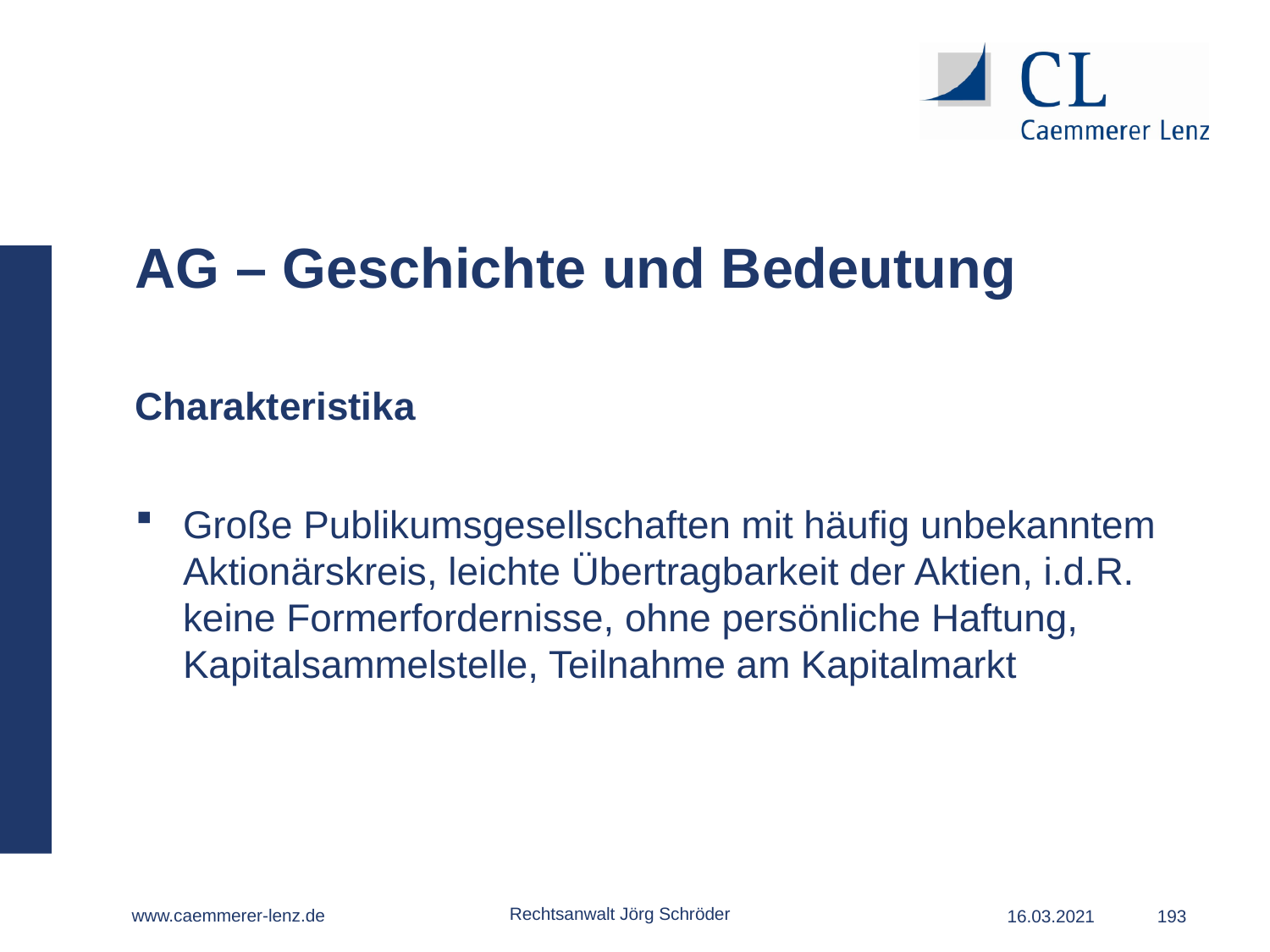

AG – Geschichte und Bedeutung
Charakteristika

Große Publikumsgesellschaften mit häufig unbekanntem Aktionärskreis, leichte Übertragbarkeit der Aktien, i.d.R. keine Formerfordernisse, ohne persönliche Haftung, Kapitalsammelstelle, Teilnahme am Kapitalmarkt